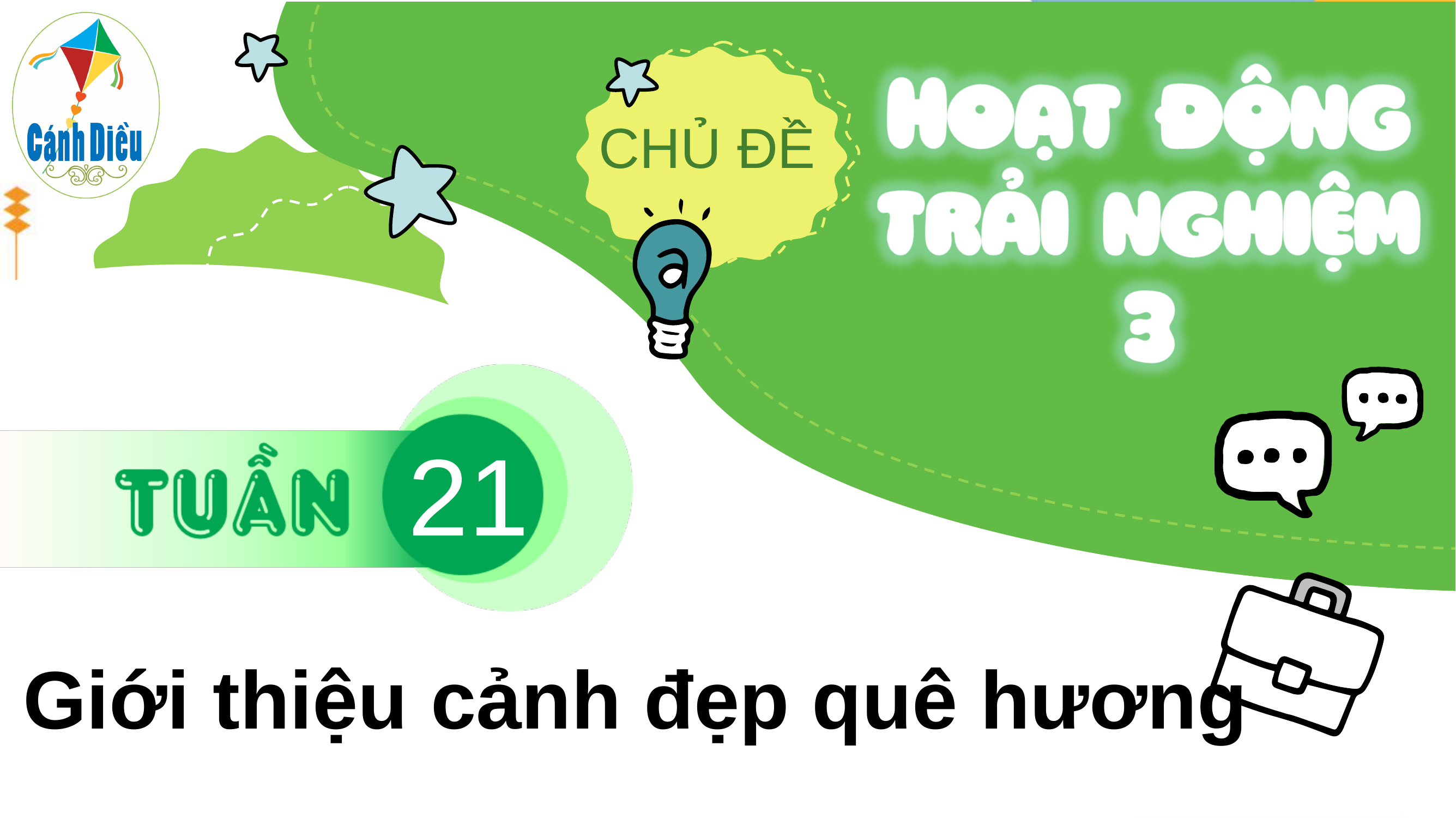

21
Giới thiệu cảnh đẹp quê hương